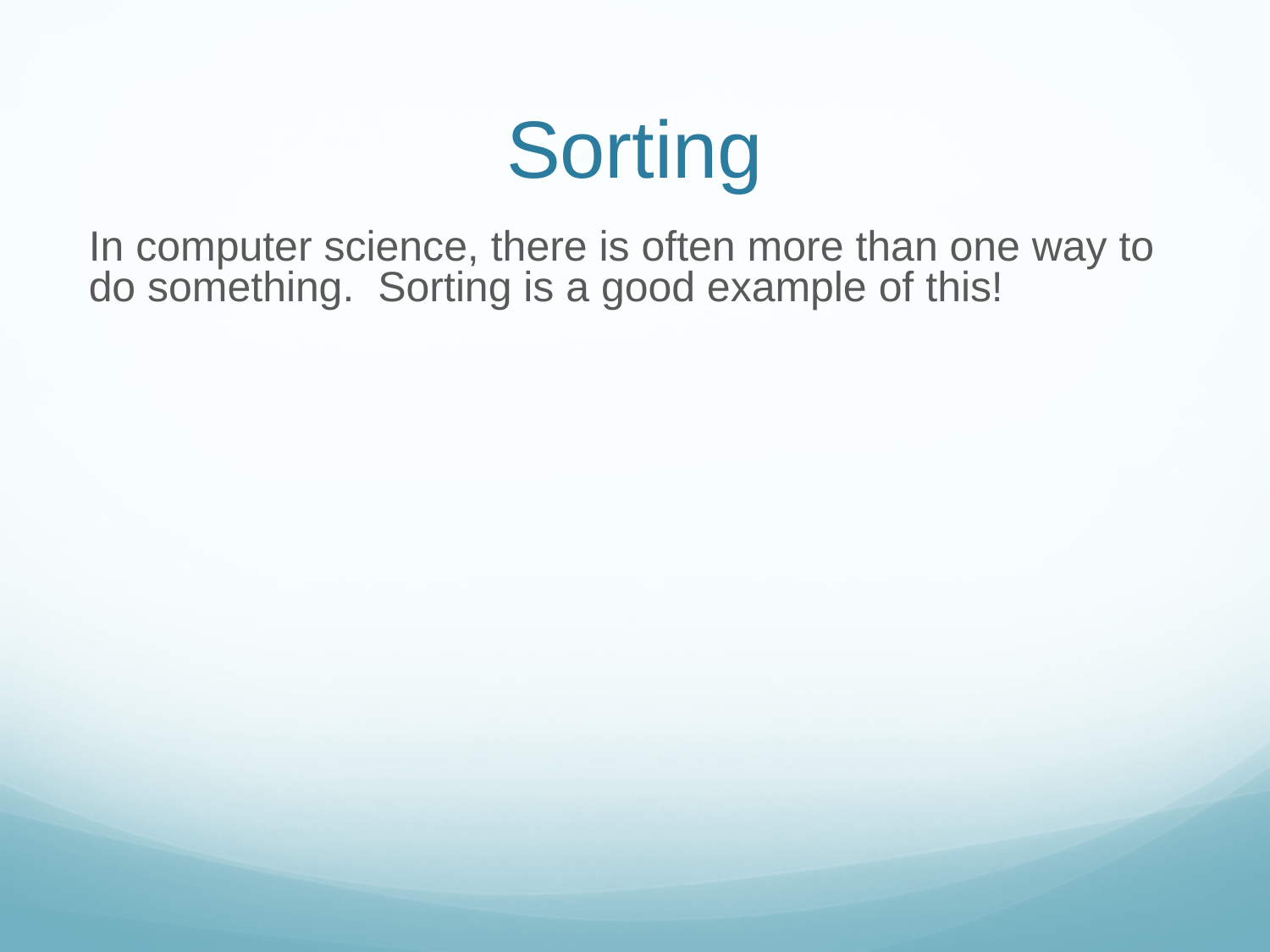

Sorting
In computer science, there is often more than one way to do something.  Sorting is a good example of this!